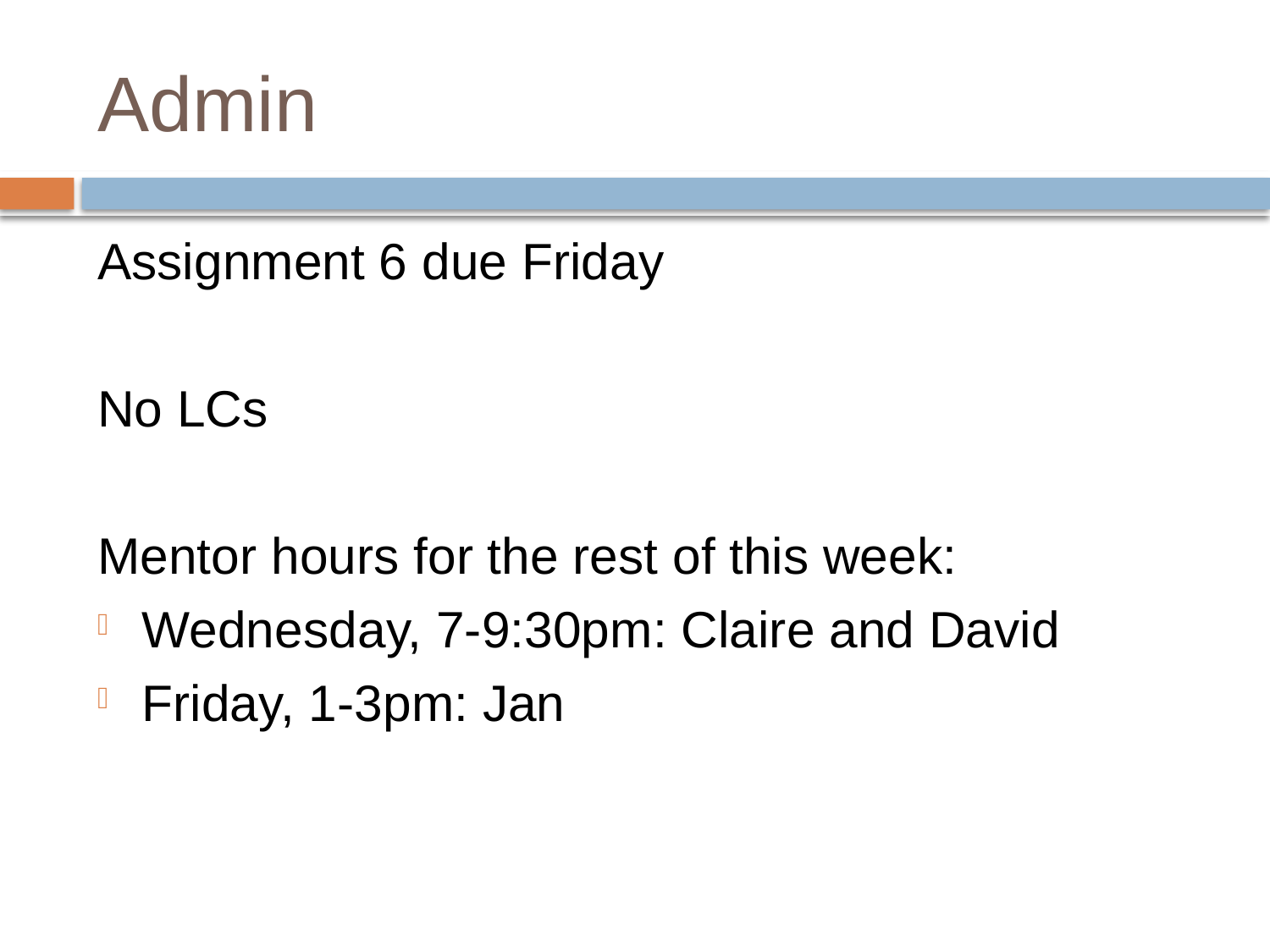

# Admin
Assignment 6 due Friday

No LCs

Mentor hours for the rest of this week:
Wednesday, 7-9:30pm: Claire and David
Friday, 1-3pm: Jan